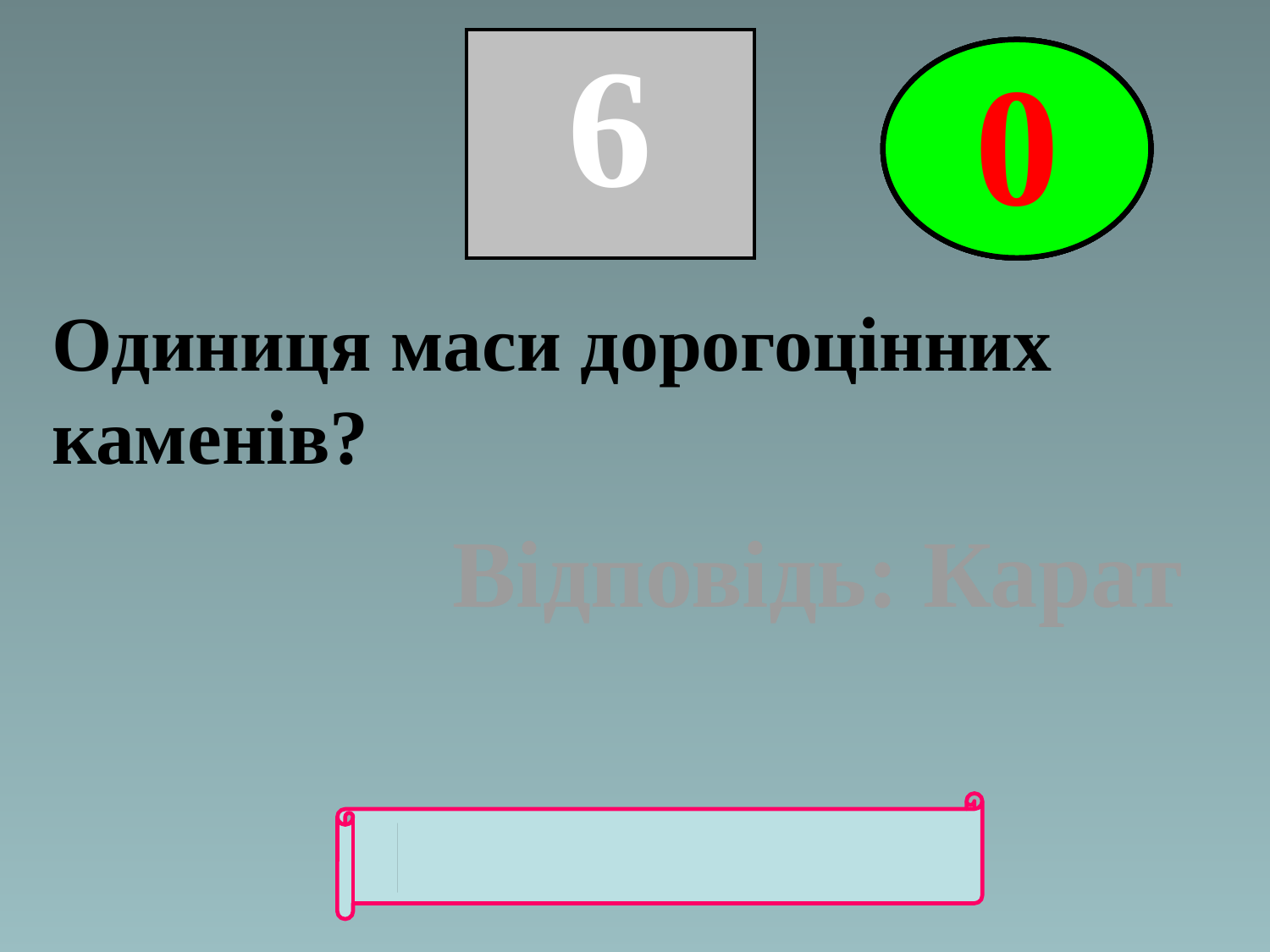

| 6 |
| --- |
5

4

3

2

0

1
Одиниця маси дорогоцінних каменів?
Відповідь: Карат

"ВОЗВРАТ"